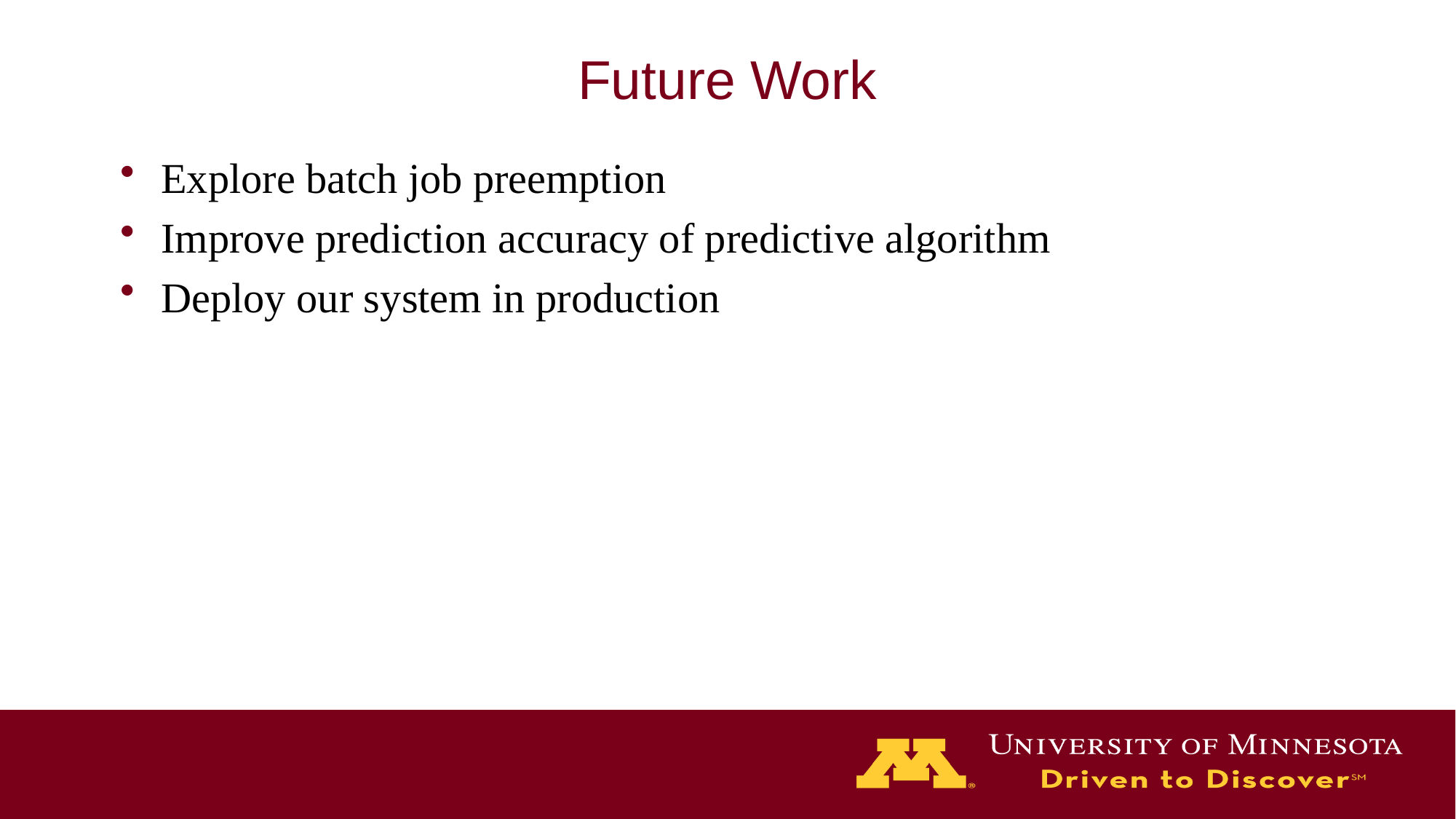

# Future Work
Explore batch job preemption
Improve prediction accuracy of predictive algorithm
Deploy our system in production